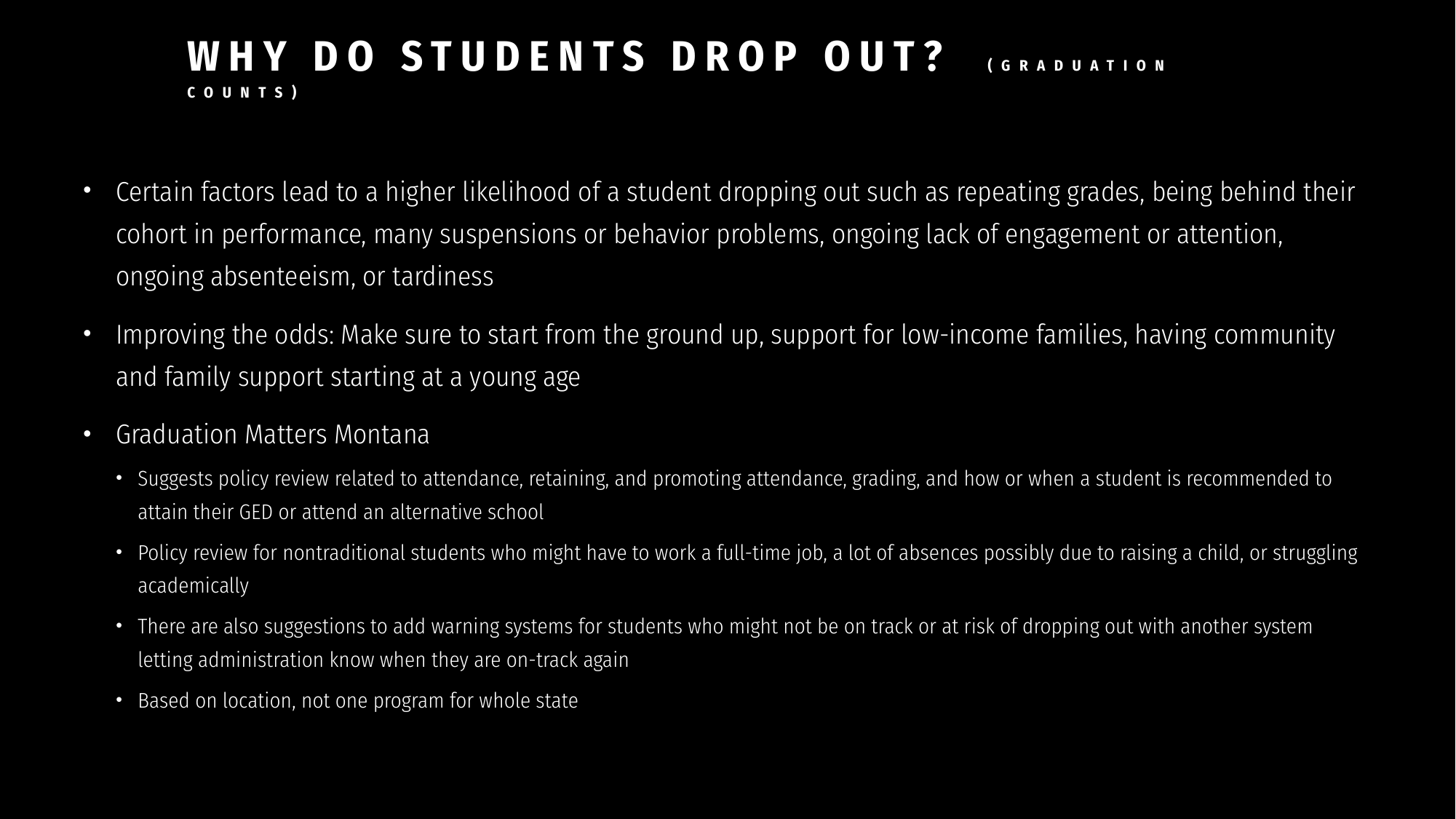

# Why do students drop out?  (graduation counts)
Certain factors lead to a higher likelihood of a student dropping out such as repeating grades, being behind their cohort in performance, many suspensions or behavior problems, ongoing lack of engagement or attention, ongoing absenteeism, or tardiness
Improving the odds: Make sure to start from the ground up, support for low-income families, having community and family support starting at a young age
Graduation Matters Montana
Suggests policy review related to attendance, retaining, and promoting attendance, grading, and how or when a student is recommended to attain their GED or attend an alternative school
Policy review for nontraditional students who might have to work a full-time job, a lot of absences possibly due to raising a child, or struggling academically
There are also suggestions to add warning systems for students who might not be on track or at risk of dropping out with another system letting administration know when they are on-track again
Based on location, not one program for whole state